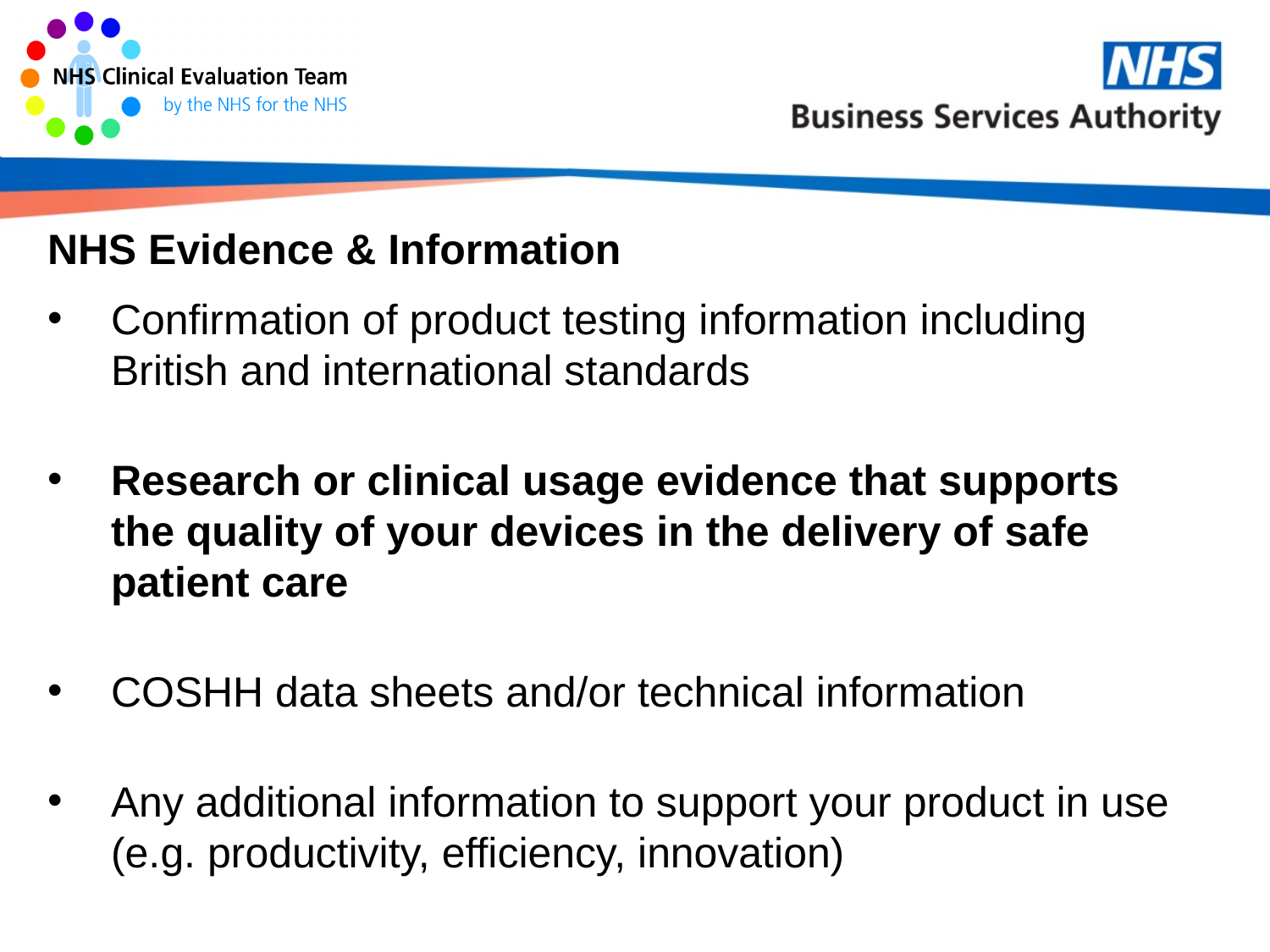

# NHS Evidence & Information
Confirmation of product testing information including British and international standards
Research or clinical usage evidence that supports the quality of your devices in the delivery of safe patient care
COSHH data sheets and/or technical information
Any additional information to support your product in use (e.g. productivity, efficiency, innovation)